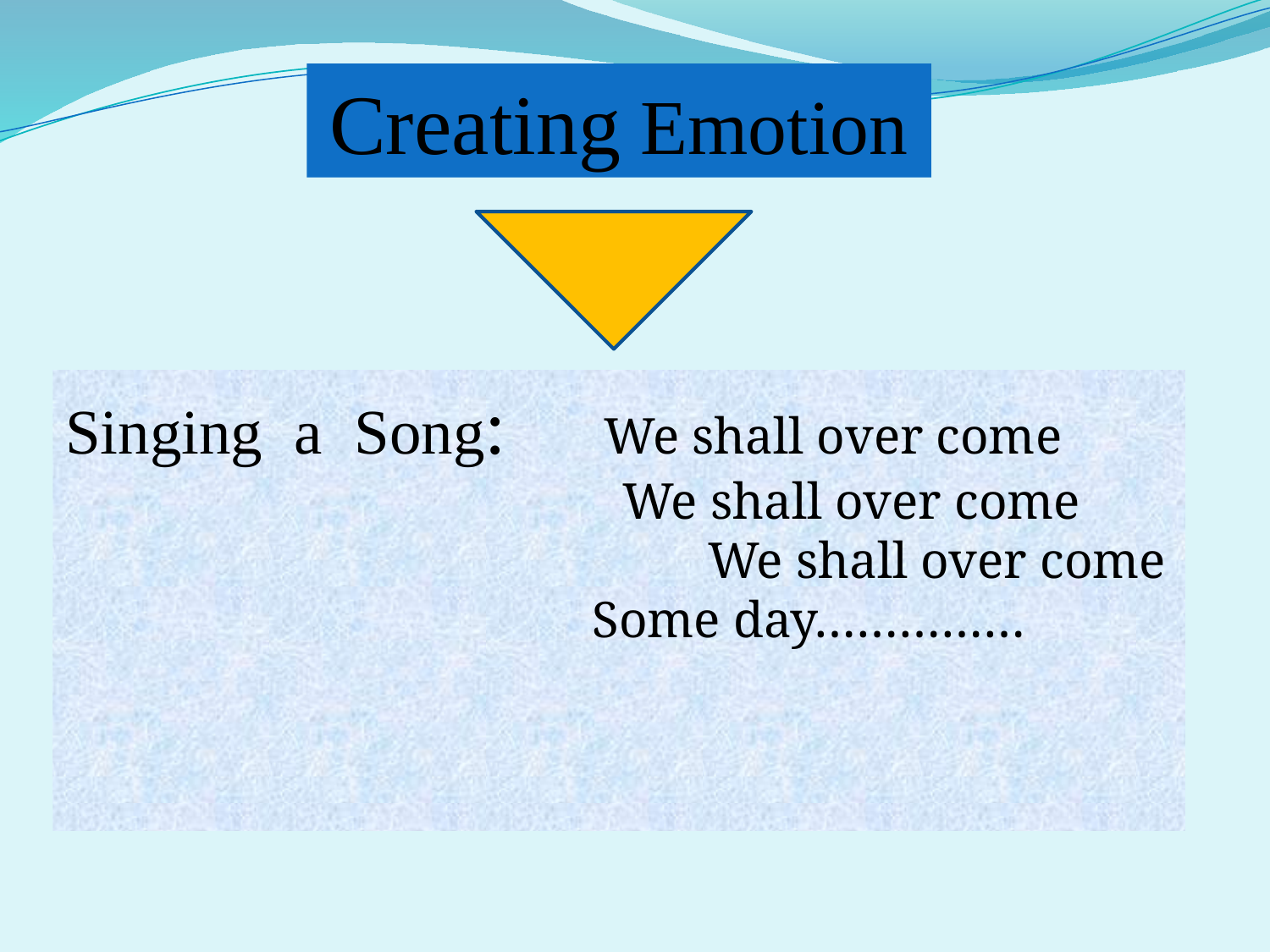

Creating Emotion

Singing  a  Song:     We shall over come
                                        We shall over come    				          We shall over come 			           Some day……………